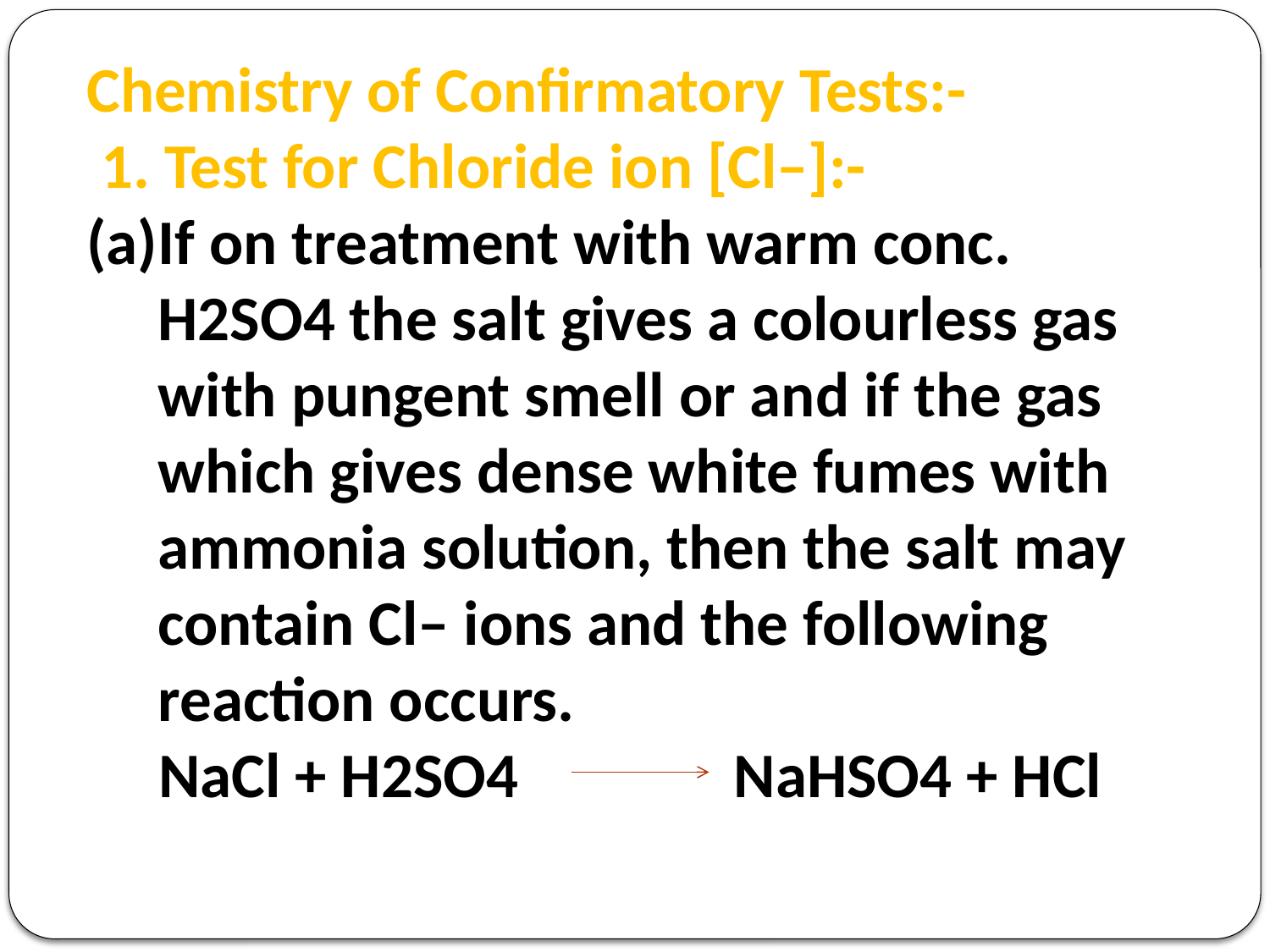

Chemistry of Confirmatory Tests:-
 1. Test for Chloride ion [Cl–]:-
If on treatment with warm conc. H2SO4 the salt gives a colourless gas with pungent smell or and if the gas which gives dense white fumes with ammonia solution, then the salt may contain Cl– ions and the following reaction occurs.
     NaCl + H2SO4               NaHSO4 + HCl